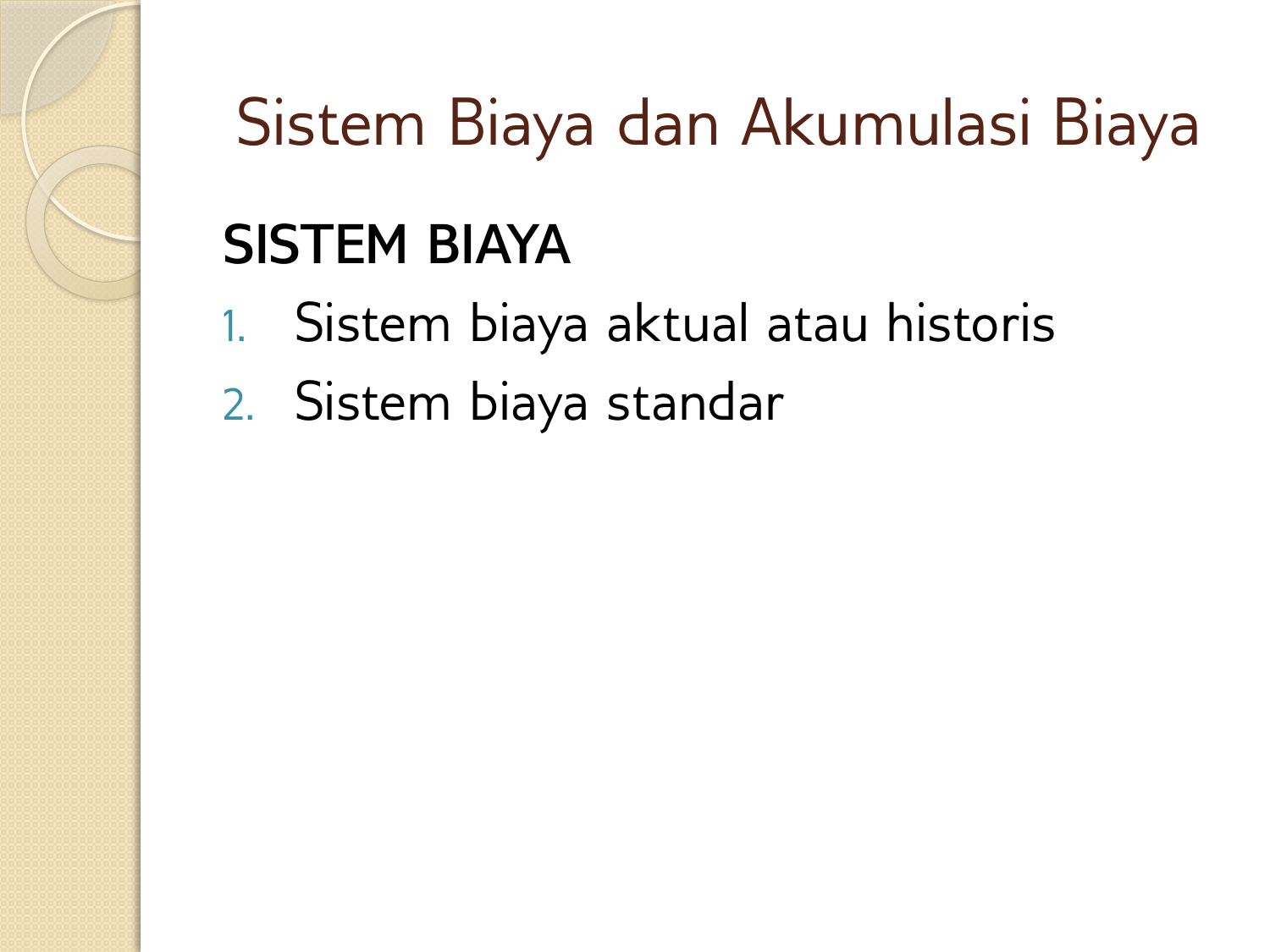

# Sistem Biaya dan Akumulasi Biaya
SISTEM BIAYA
Sistem biaya aktual atau historis
Sistem biaya standar